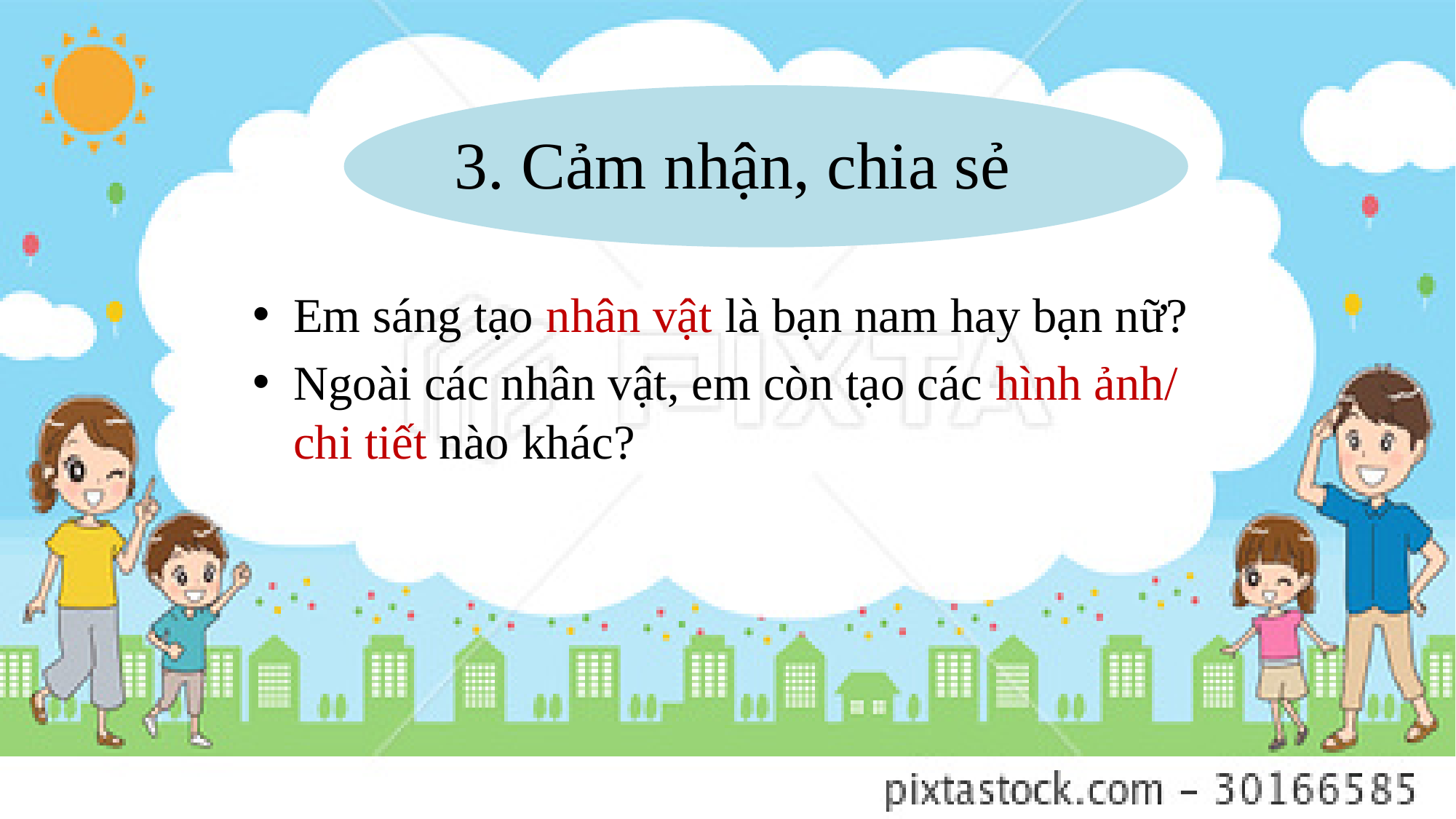

# 3. Cảm nhận, chia sẻ
Em sáng tạo nhân vật là bạn nam hay bạn nữ?
Ngoài các nhân vật, em còn tạo các hình ảnh/ chi tiết nào khác?